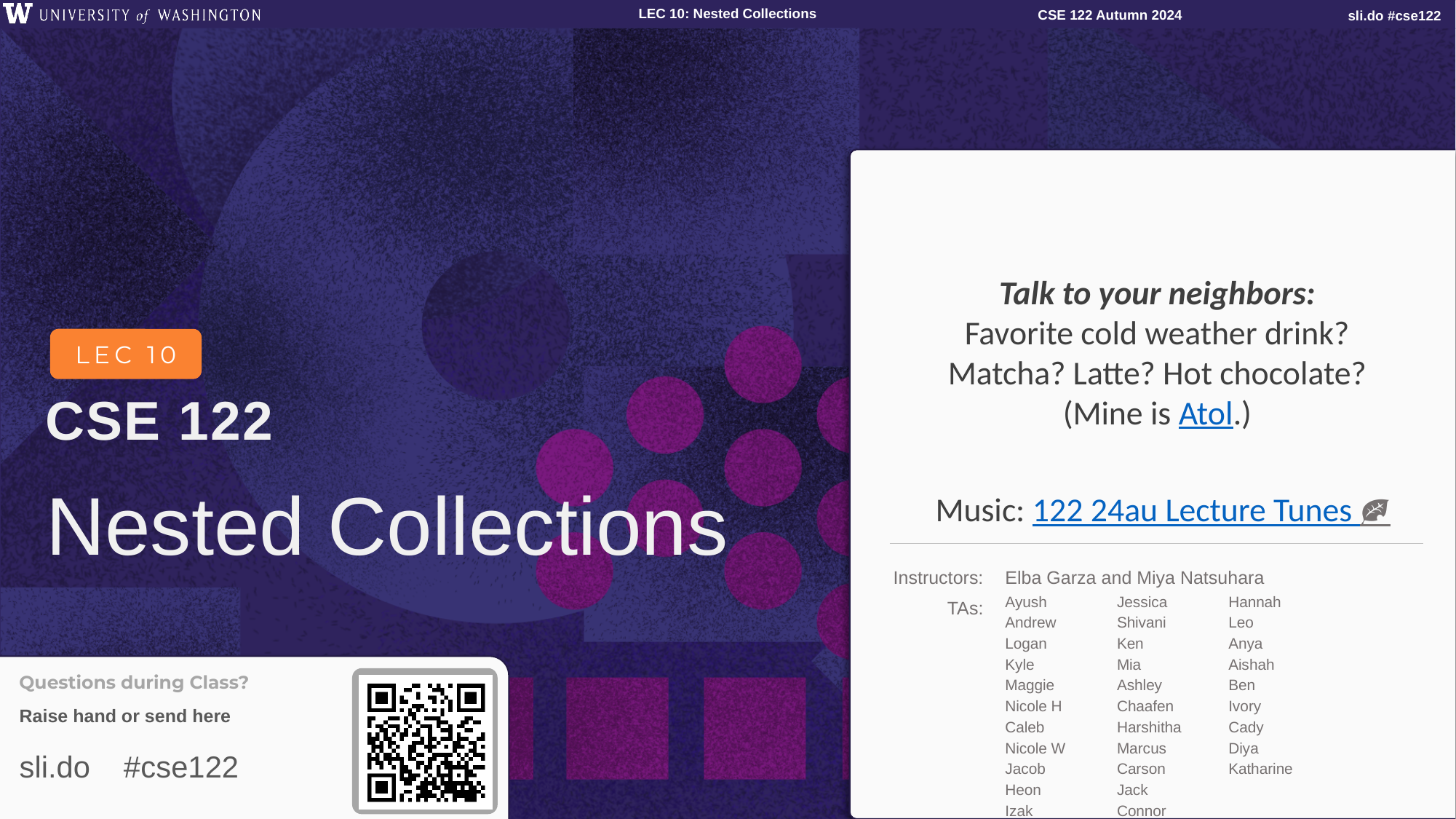

Talk to your neighbors:
Favorite cold weather drink?
Matcha? Latte? Hot chocolate?
(Mine is Atol.)
# Nested Collections
Music: 122 24au Lecture Tunes 🍂